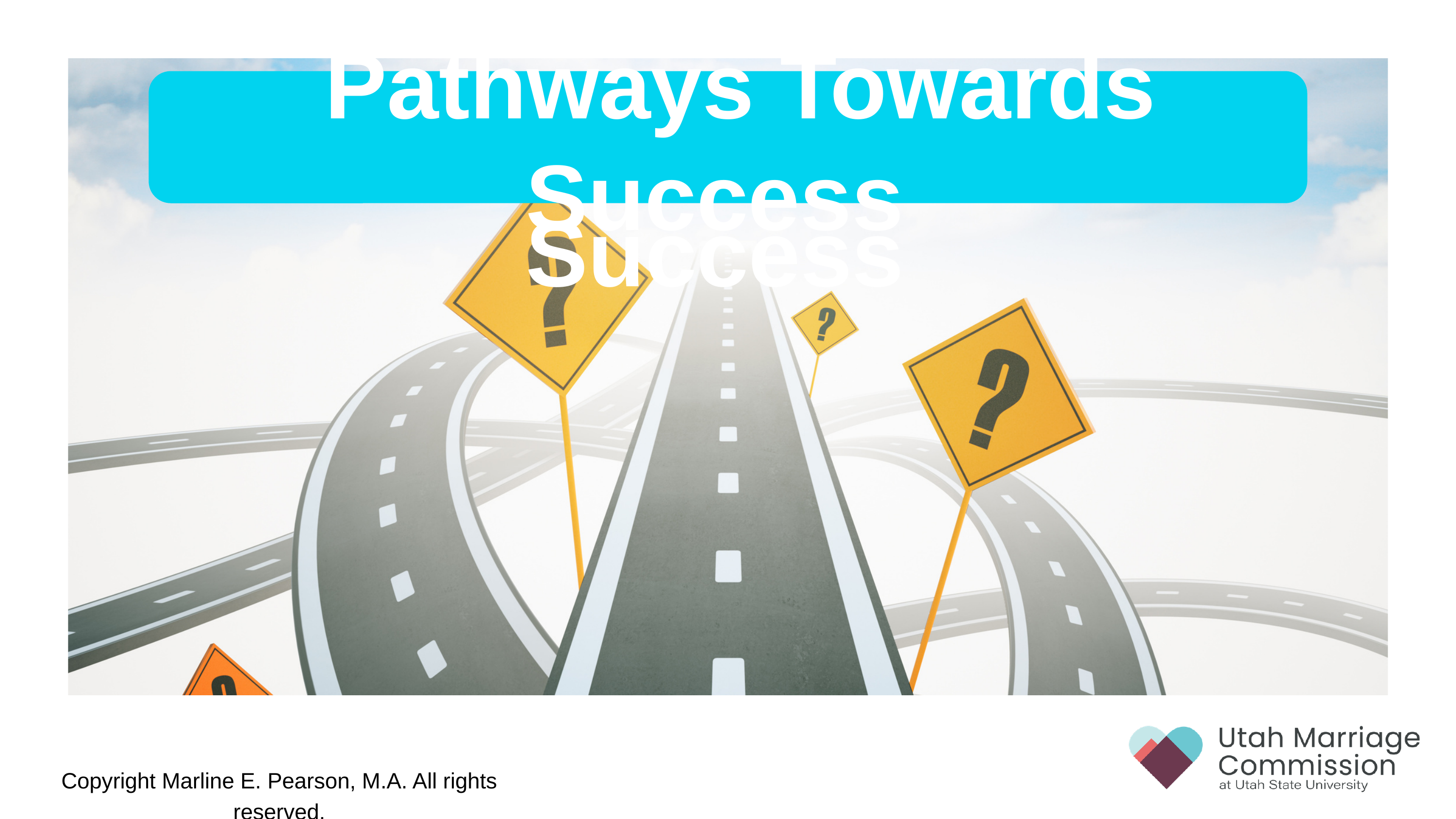

Pathways Towards Success

 Pathways Towards Success

Copyright Marline E. Pearson, M.A. All rights reserved.